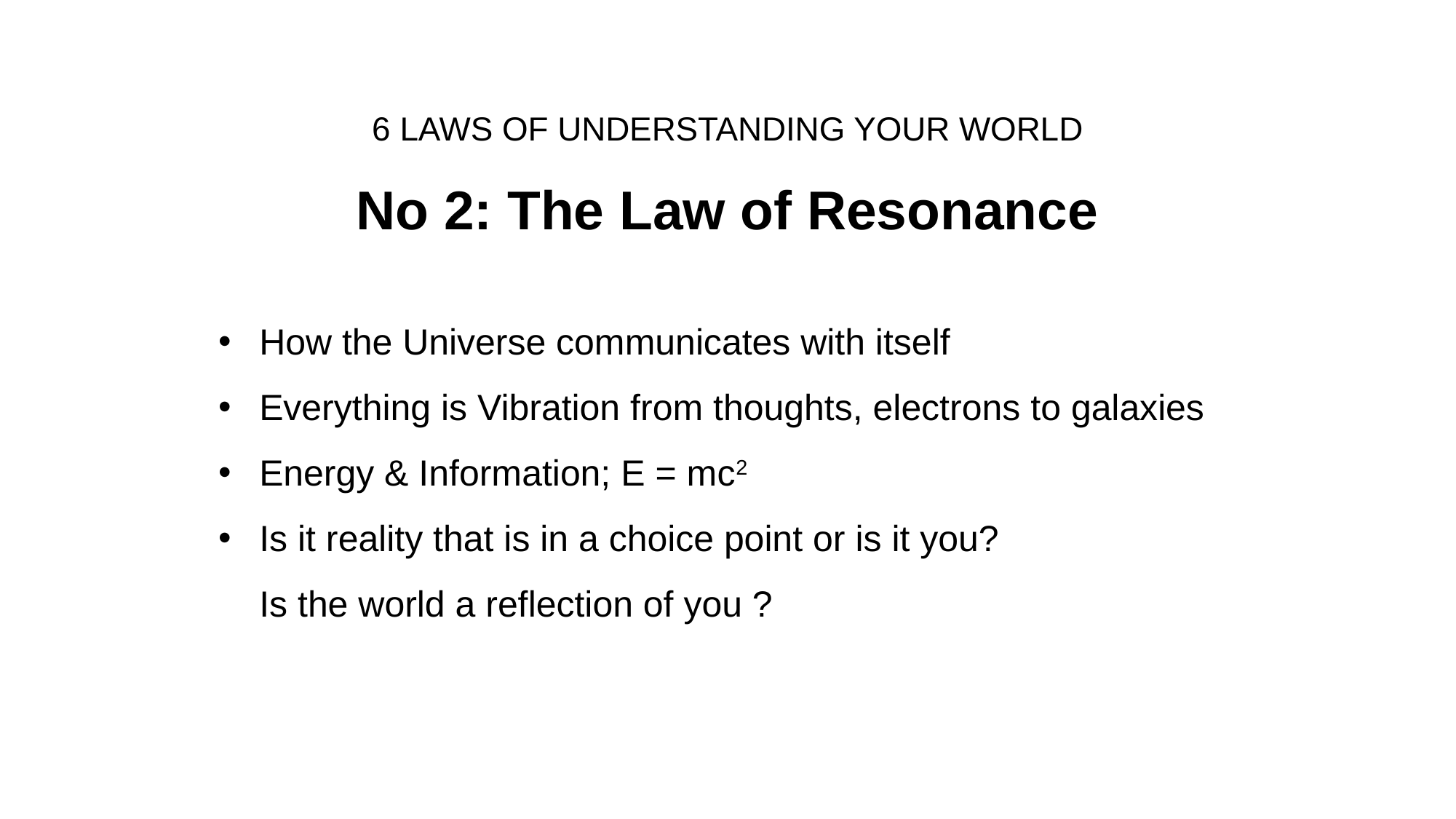

6 LAWS OF UNDERSTANDING YOUR WORLD
No 2: The Law of Resonance
How the Universe communicates with itself
Everything is Vibration from thoughts, electrons to galaxies
Energy & Information; E = mc2
Is it reality that is in a choice point or is it you?
Is the world a reflection of you ?